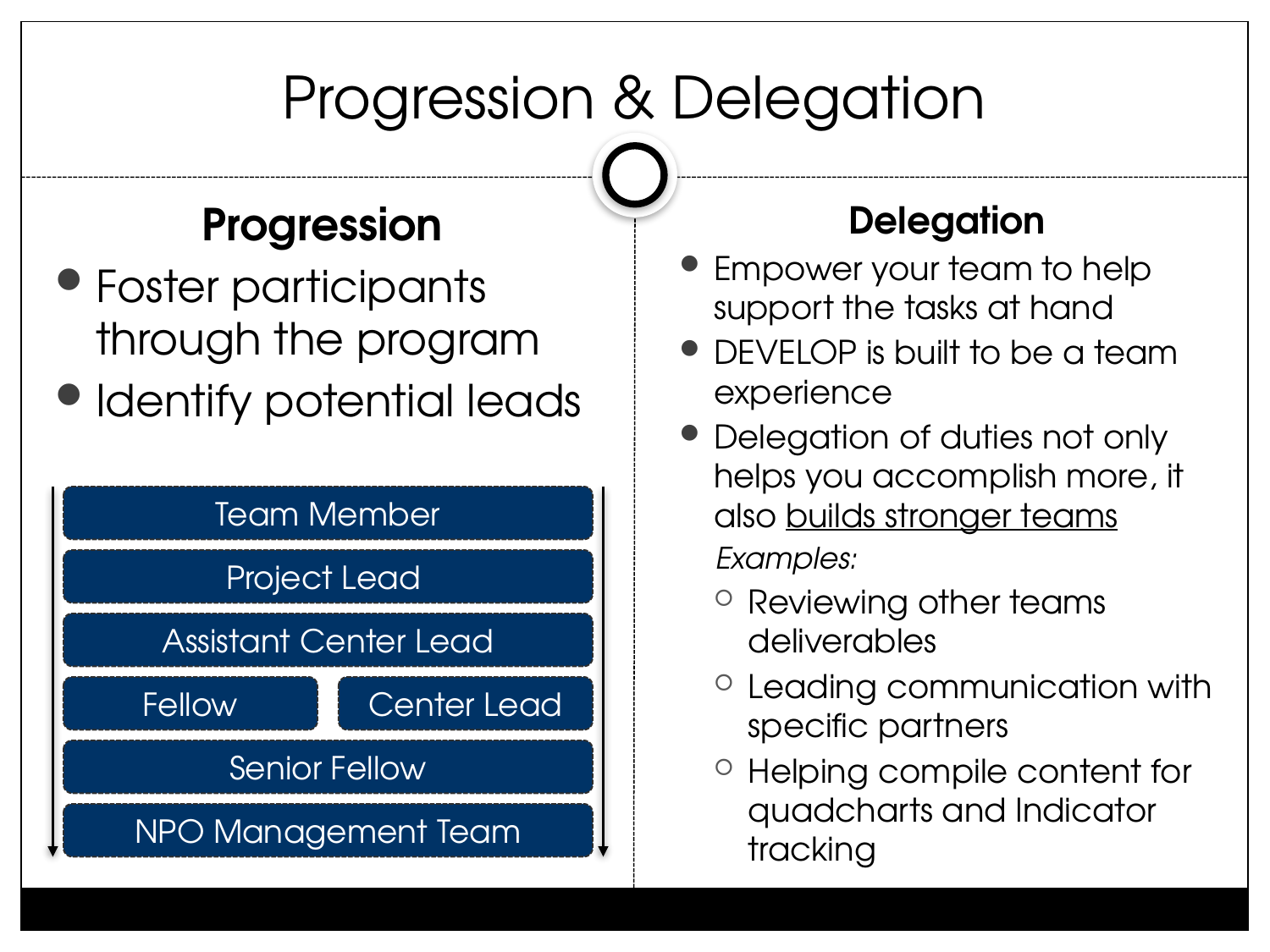

# Progression & Delegation
Progression
Foster participants through the program
Identify potential leads
Delegation
Empower your team to help support the tasks at hand
DEVELOP is built to be a team experience
Delegation of duties not only helps you accomplish more, it also builds stronger teams
Examples:
Reviewing other teams deliverables
Leading communication with specific partners
Helping compile content for quadcharts and Indicator tracking
Team Member
Project Lead
Assistant Center Lead
Fellow
Center Lead
Senior Fellow
NPO Management Team